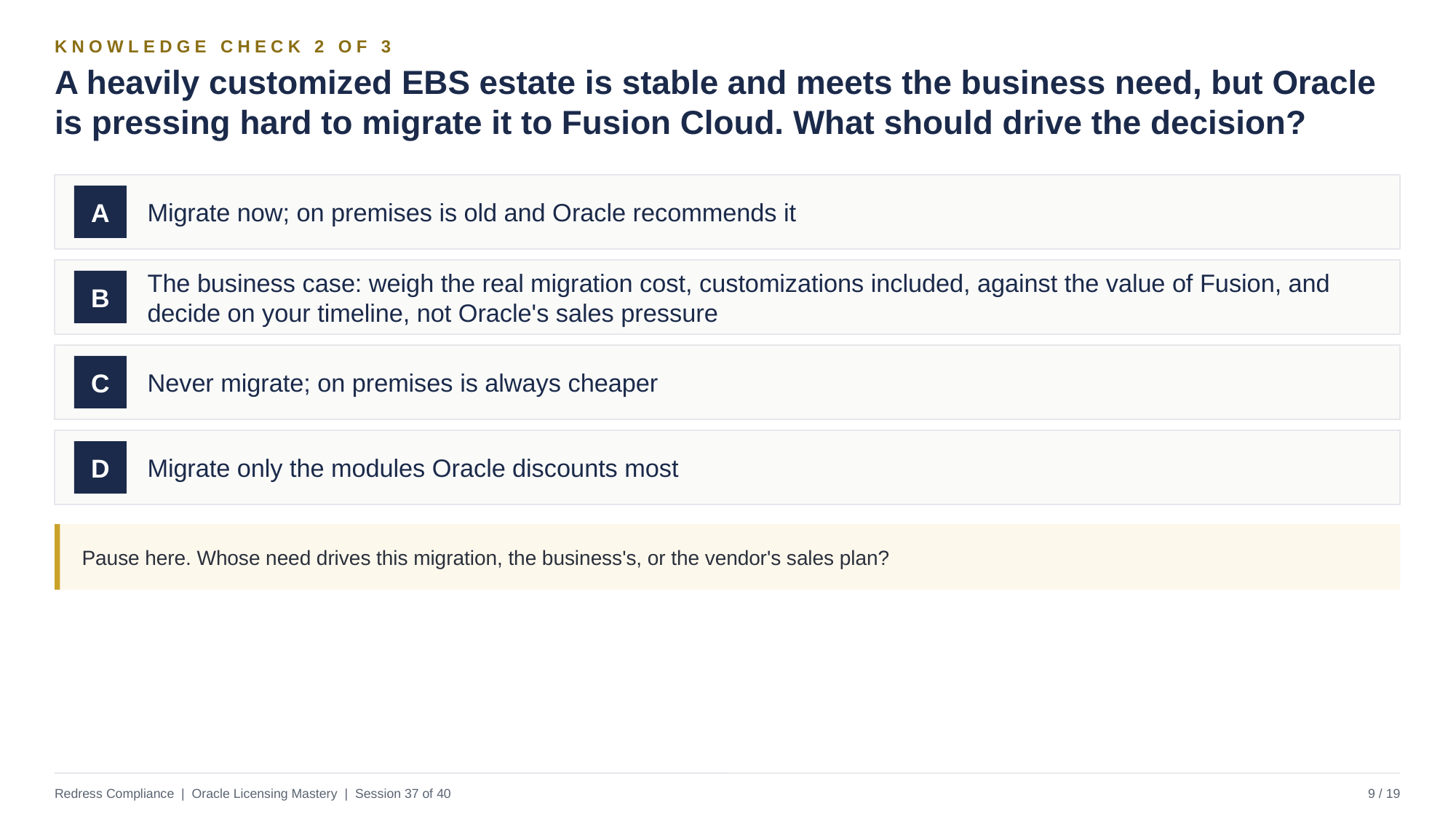

KNOWLEDGE CHECK 2 OF 3
A heavily customized EBS estate is stable and meets the business need, but Oracle is pressing hard to migrate it to Fusion Cloud. What should drive the decision?

Migrate now; on premises is old and Oracle recommends it

A

The business case: weigh the real migration cost, customizations included, against the value of Fusion, and decide on your timeline, not Oracle's sales pressure

B

Never migrate; on premises is always cheaper

C

Migrate only the modules Oracle discounts most

D

Pause here. Whose need drives this migration, the business's, or the vendor's sales plan?

Redress Compliance  |  Oracle Licensing Mastery  |  Session 37 of 40
9 / 19